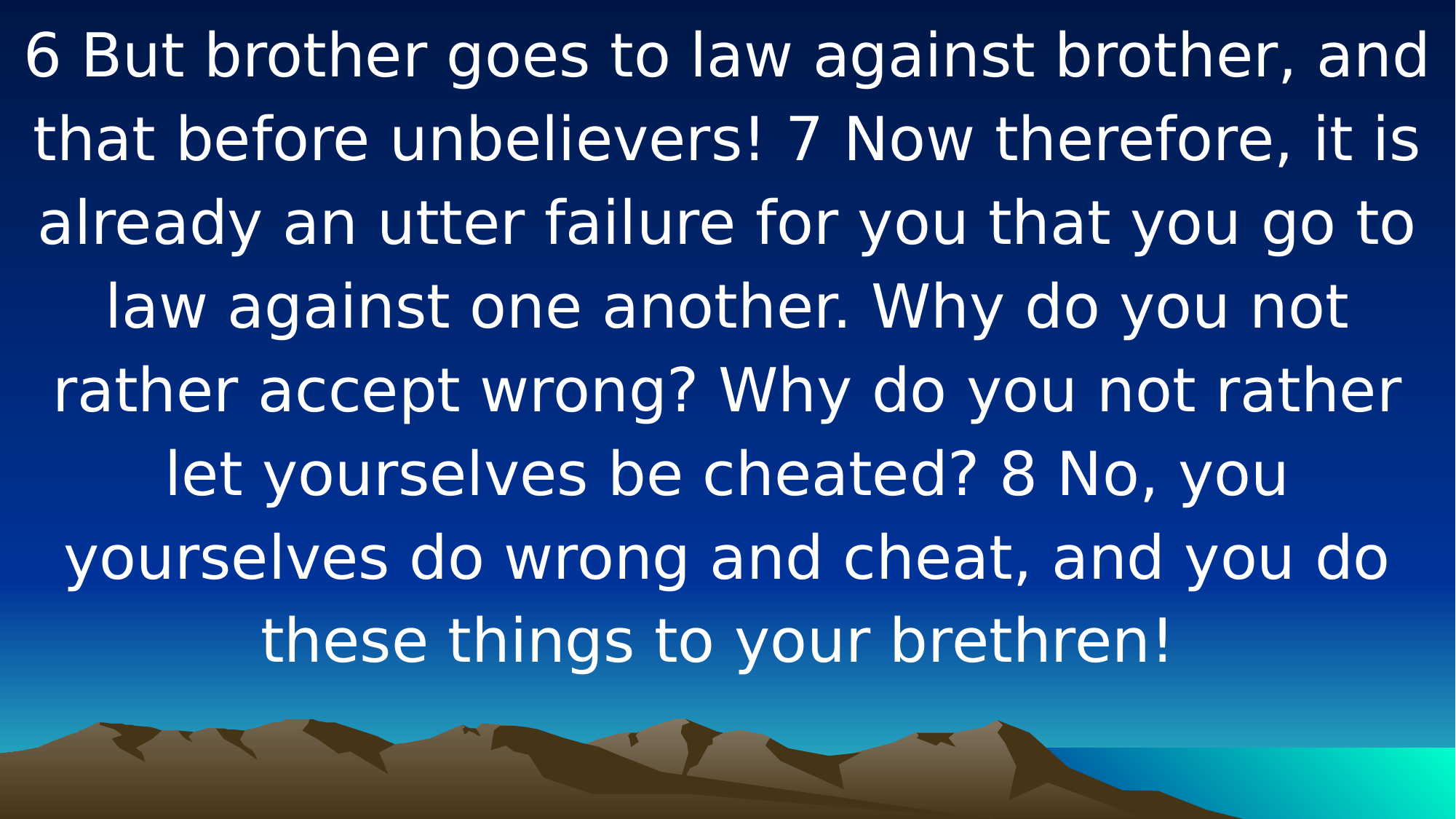

6 But brother goes to law against brother, and that before unbelievers! 7 Now therefore, it is already an utter failure for you that you go to law against one another. Why do you not rather accept wrong? Why do you not rather let yourselves be cheated? 8 No, you yourselves do wrong and cheat, and you do these things to your brethren!